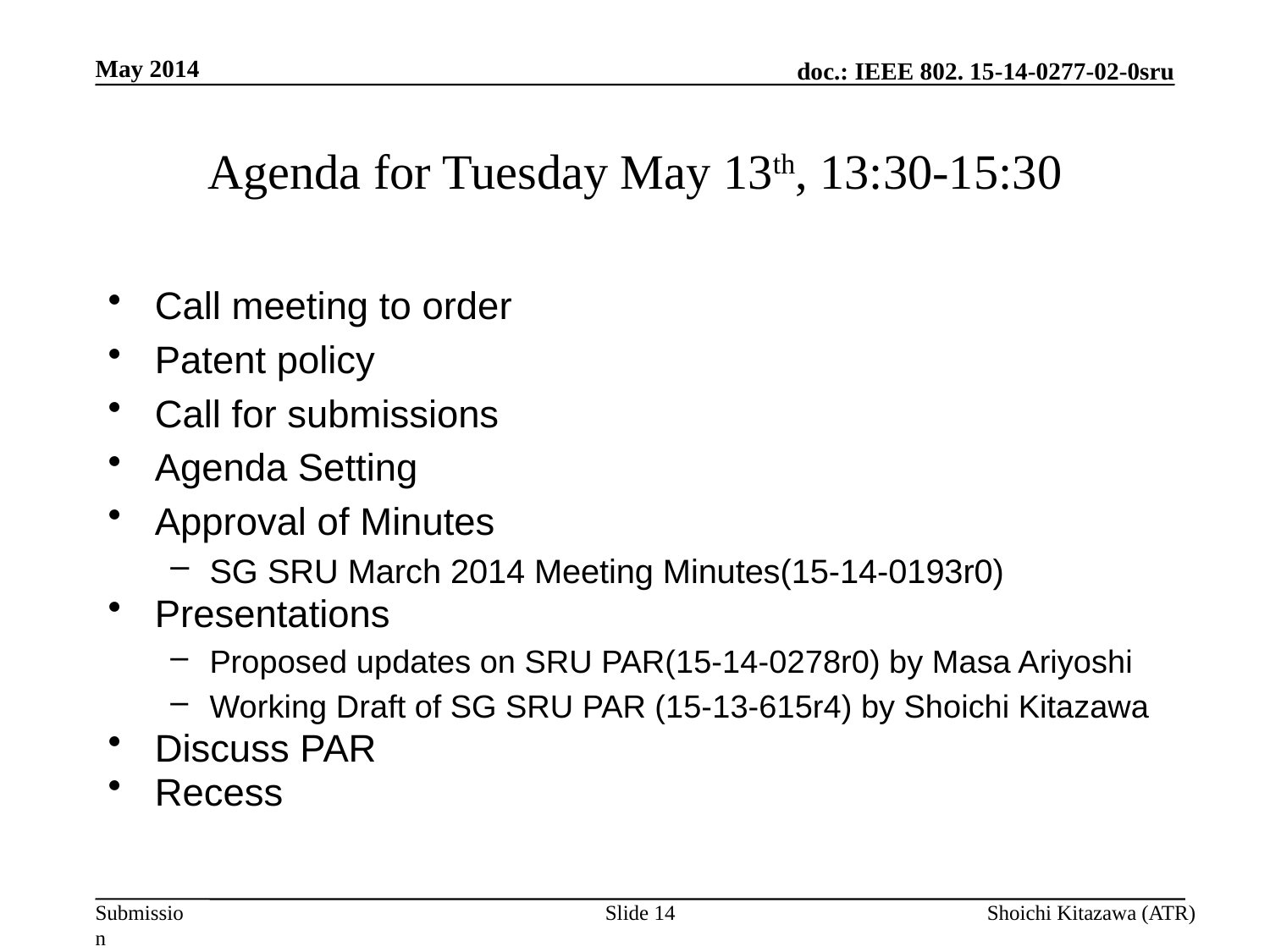

May 2014
# Agenda for Tuesday May 13th, 13:30-15:30
Call meeting to order
Patent policy
Call for submissions
Agenda Setting
Approval of Minutes
SG SRU March 2014 Meeting Minutes(15-14-0193r0)
Presentations
Proposed updates on SRU PAR(15-14-0278r0) by Masa Ariyoshi
Working Draft of SG SRU PAR (15-13-615r4) by Shoichi Kitazawa
Discuss PAR
Recess

Slide 14
Shoichi Kitazawa (ATR)